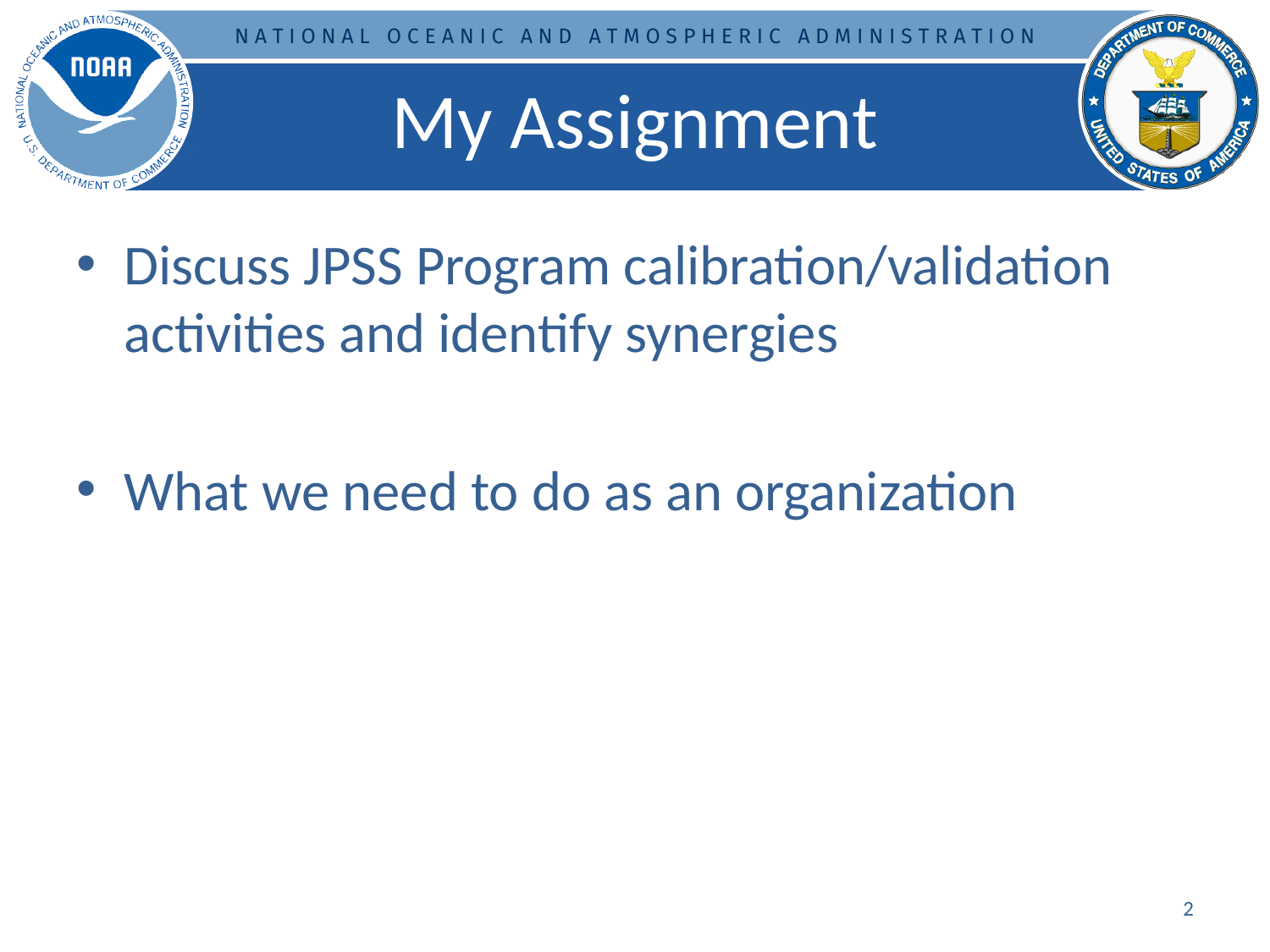

# My Assignment
Discuss JPSS Program calibration/validation activities and identify synergies

What we need to do as an organization
2